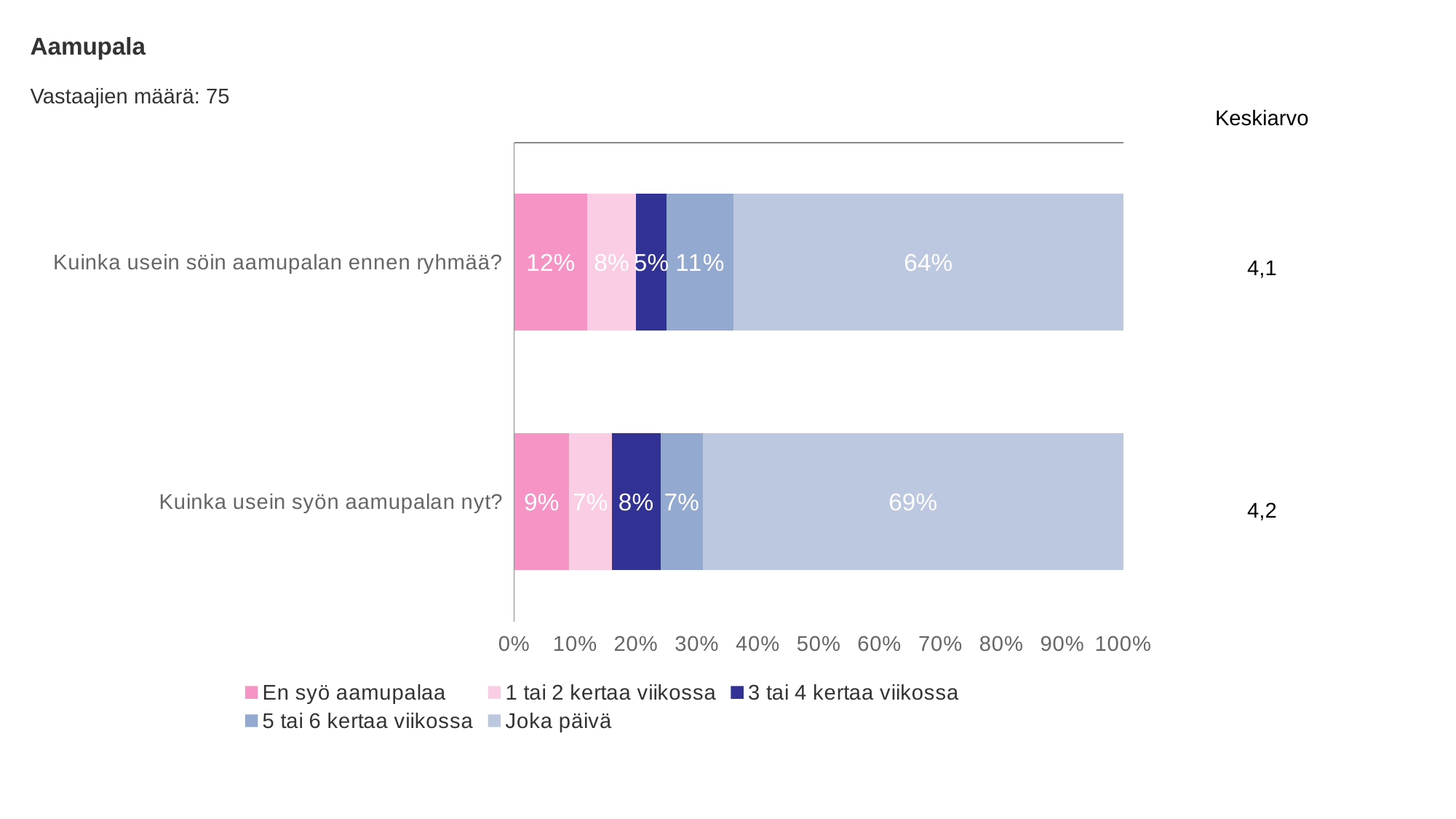

Aamupala
Vastaajien määrä: 75
Keskiarvo

### Chart

| Category | En syö aamupalaa | 1 tai 2 kertaa viikossa | 3 tai 4 kertaa viikossa | 5 tai 6 kertaa viikossa | Joka päivä |
|---|---|---|---|---|---|
| Kuinka usein söin aamupalan ennen ryhmää? | 0.12 | 0.08 | 0.05 | 0.11 | 0.64 |
| Kuinka usein syön aamupalan nyt? | 0.09 | 0.07 | 0.08 | 0.07 | 0.69 |
4,1
4,2